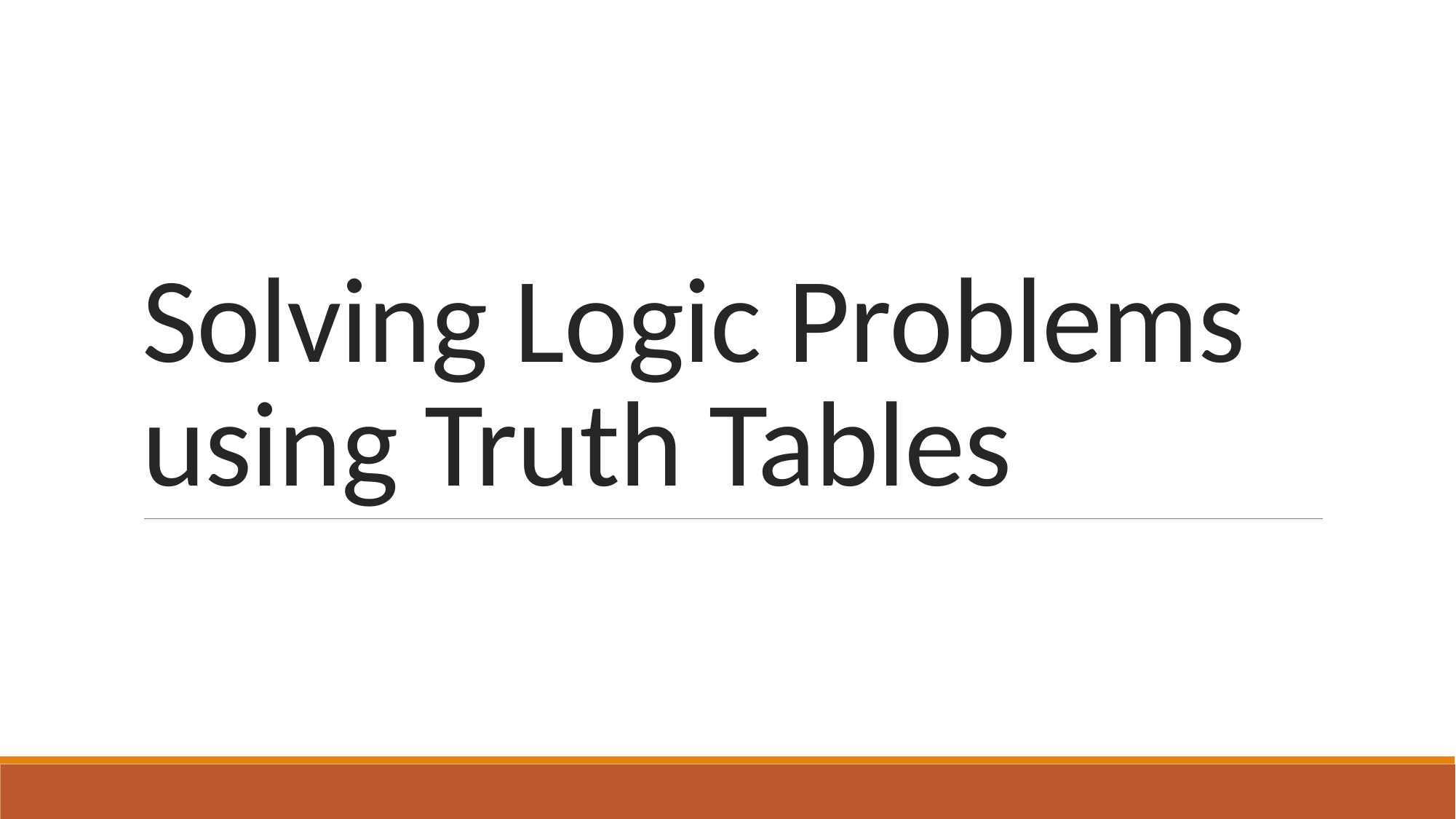

# Solving Logic Problems using Truth Tables